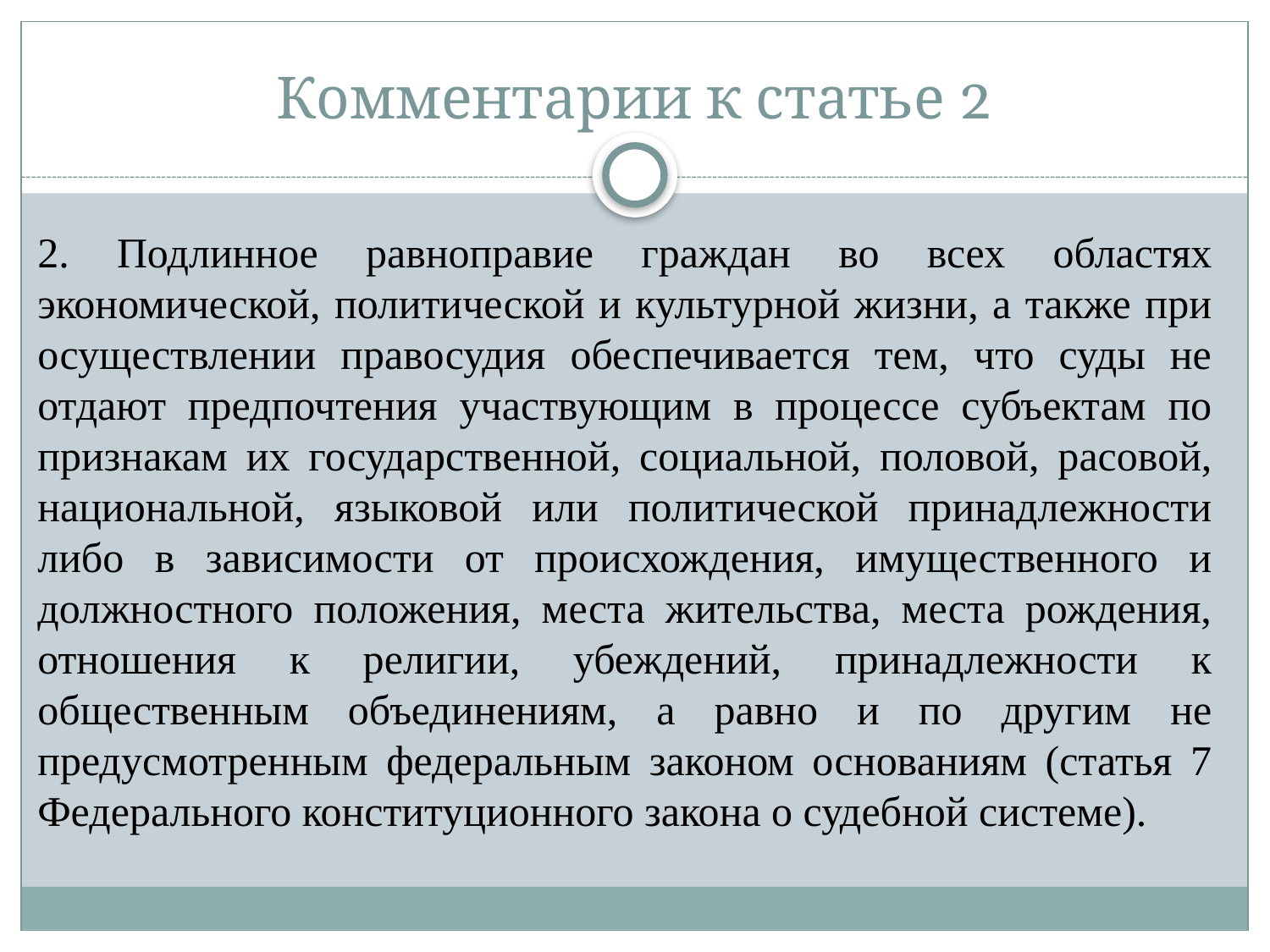

# Комментарии к статье 2

2. Подлинное равноправие граждан во всех областях экономической, политической и культурной жизни, а также при осуществлении правосудия обеспечивается тем, что суды не отдают предпочтения участвующим в процессе субъектам по признакам их государственной, социальной, половой, расовой, национальной, языковой или политической принадлежности либо в зависимости от происхождения, имущественного и должностного положения, места жительства, места рождения, отношения к религии, убеждений, принадлежности к общественным объединениям, а равно и по другим не предусмотренным федеральным законом основаниям (статья 7 Федерального конституционного закона о судебной системе).